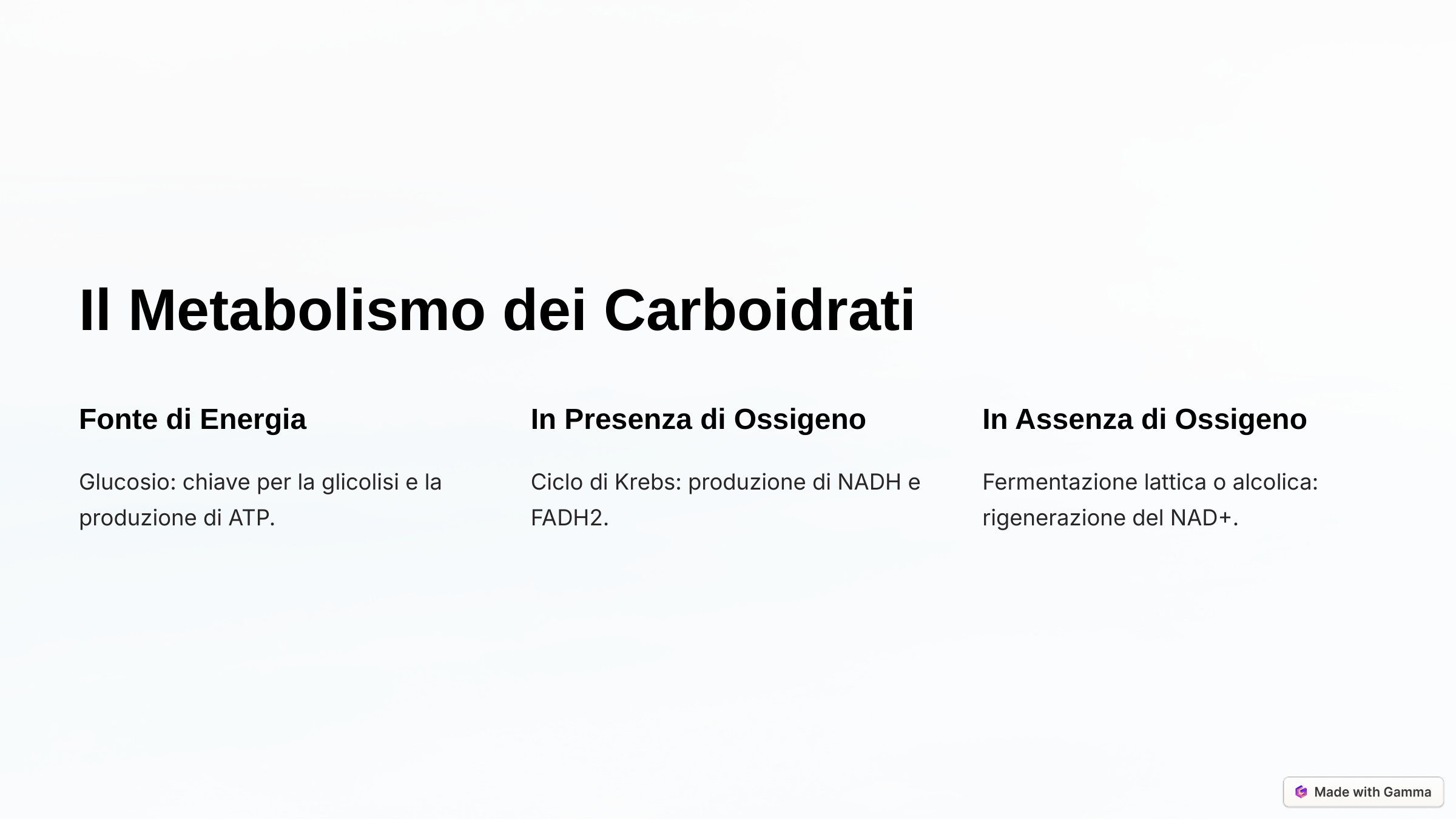

Il Metabolismo dei Carboidrati
Fonte di Energia
In Presenza di Ossigeno
In Assenza di Ossigeno
Glucosio: chiave per la glicolisi e la produzione di ATP.
Ciclo di Krebs: produzione di NADH e FADH2.
Fermentazione lattica o alcolica: rigenerazione del NAD+.